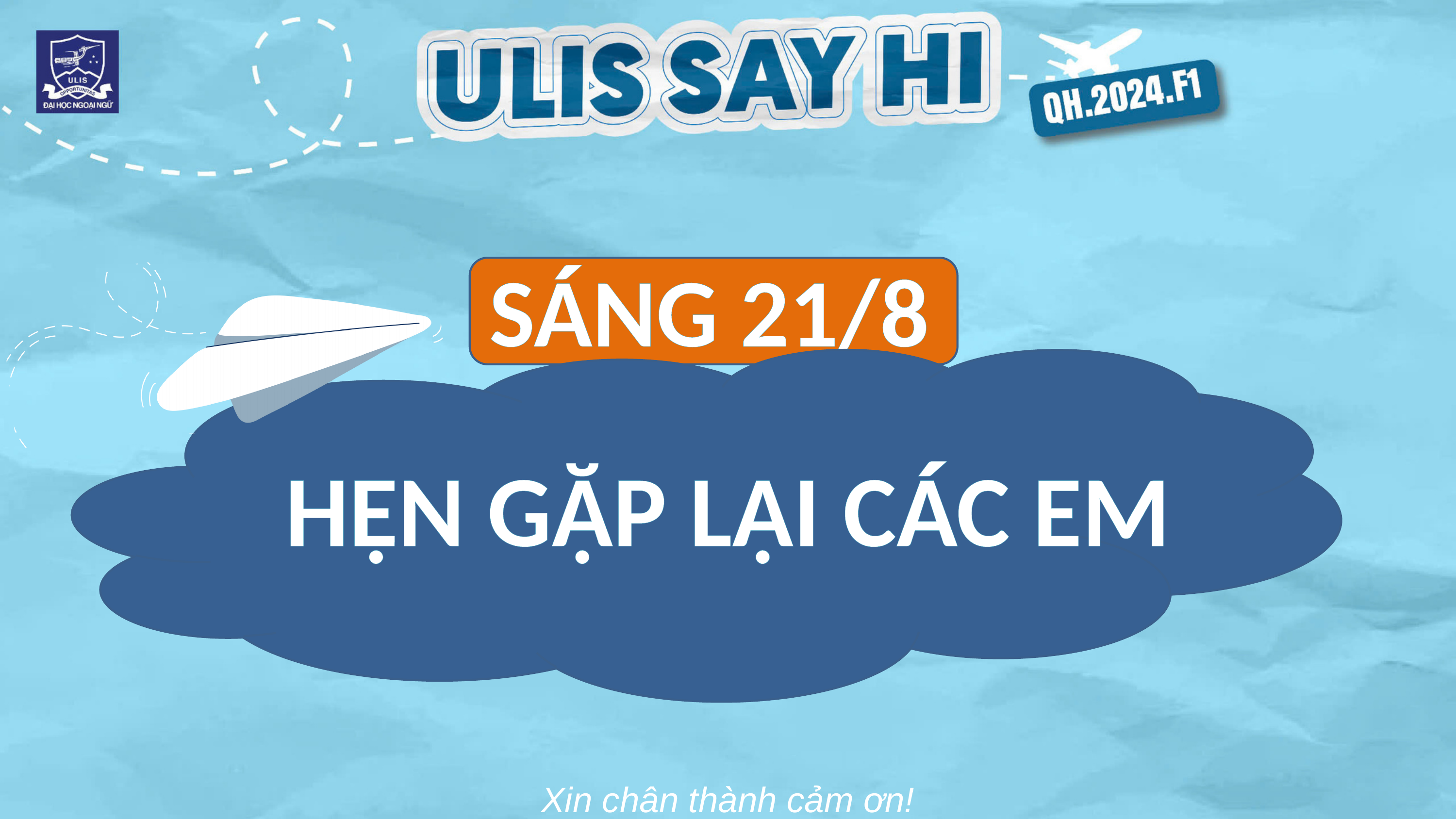

SÁNG 21/8

HẸN GẶP LẠI CÁC EM
Xin chân thành cảm ơn!